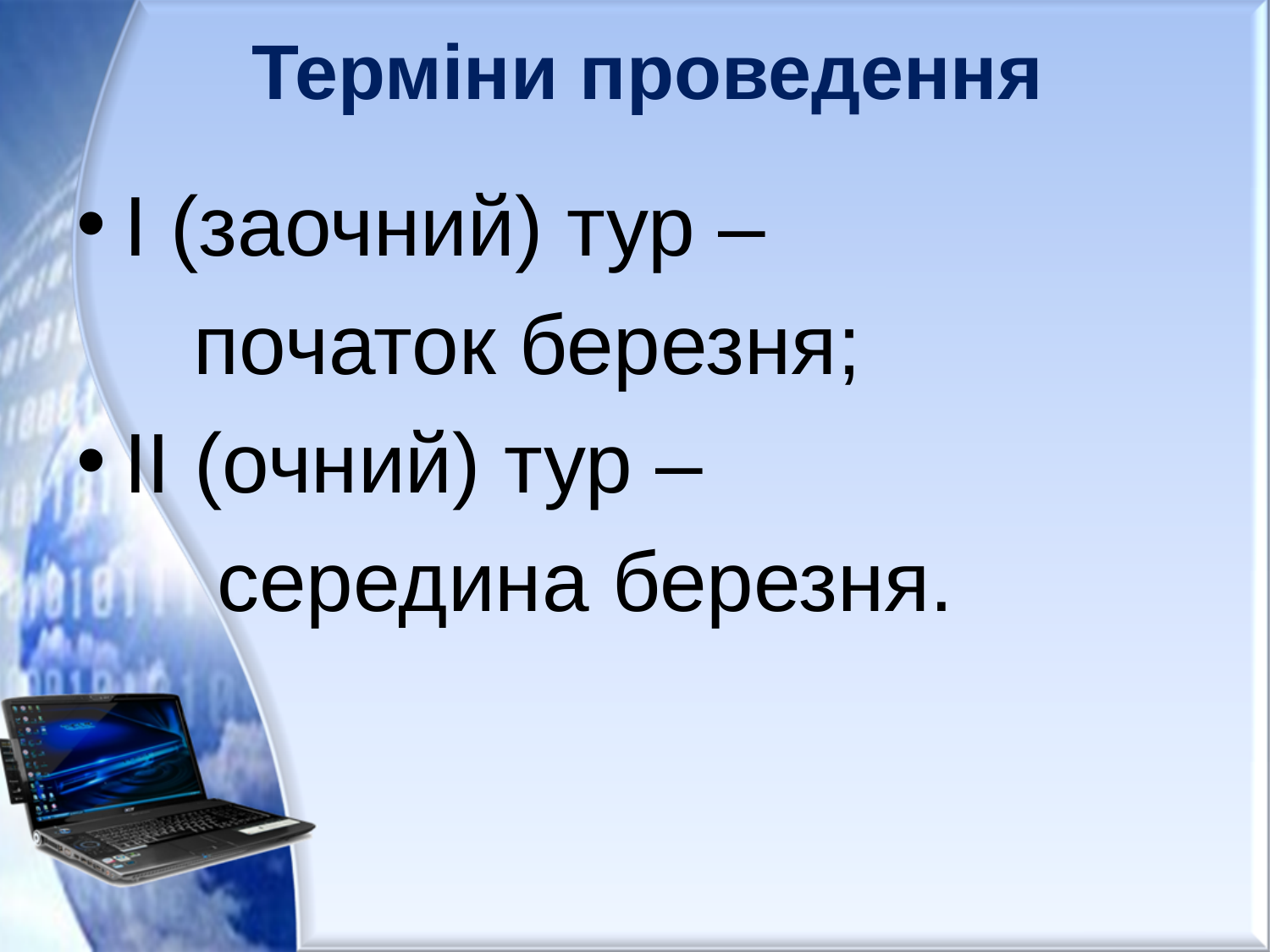

# Терміни проведення
І (заочний) тур –
     початок березня;
ІІ (очний) тур –
      середина березня.